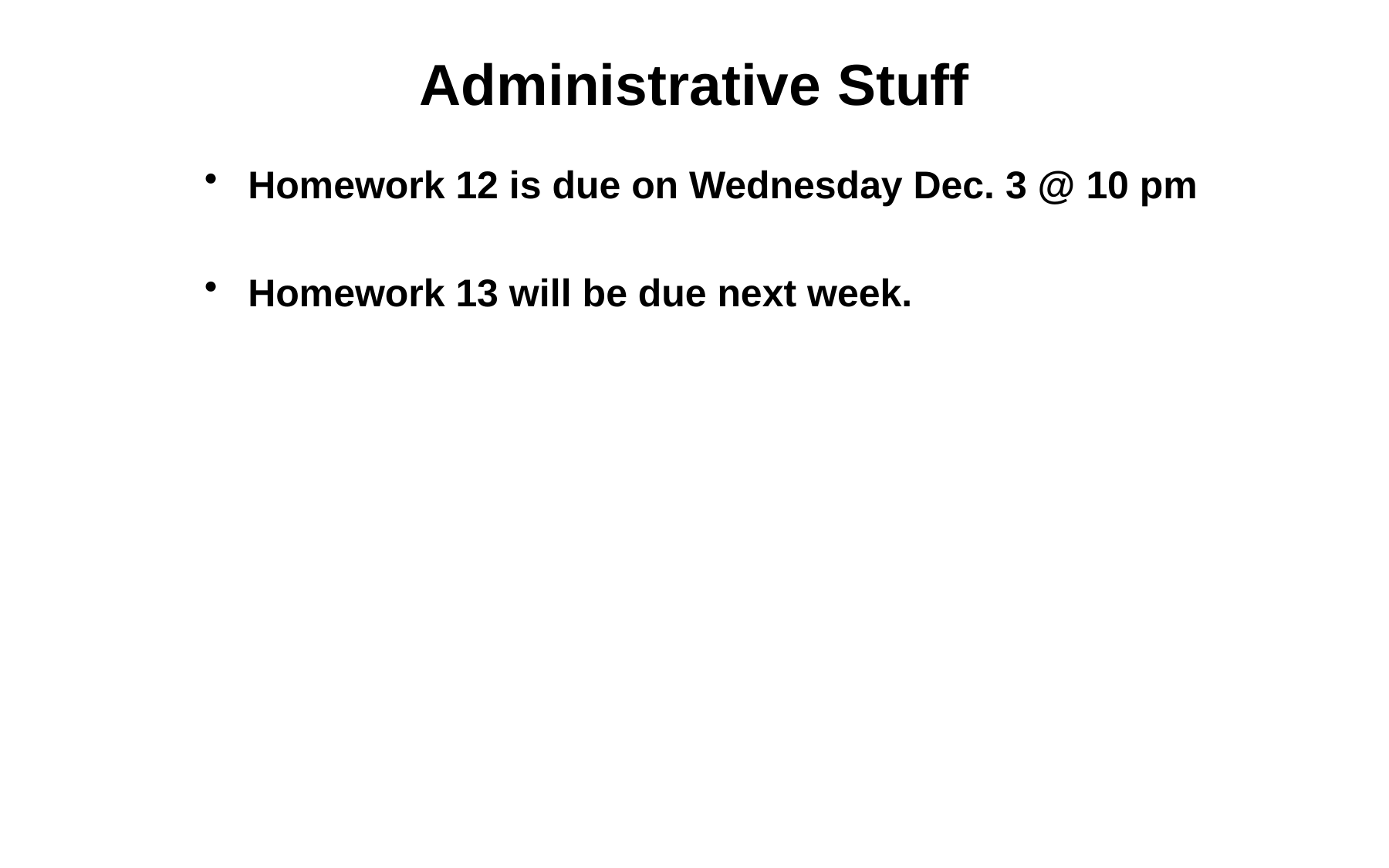

# Administrative Stuff
Homework 12 is due on Wednesday Dec. 3 @ 10 pm

Homework 13 will be due next week.